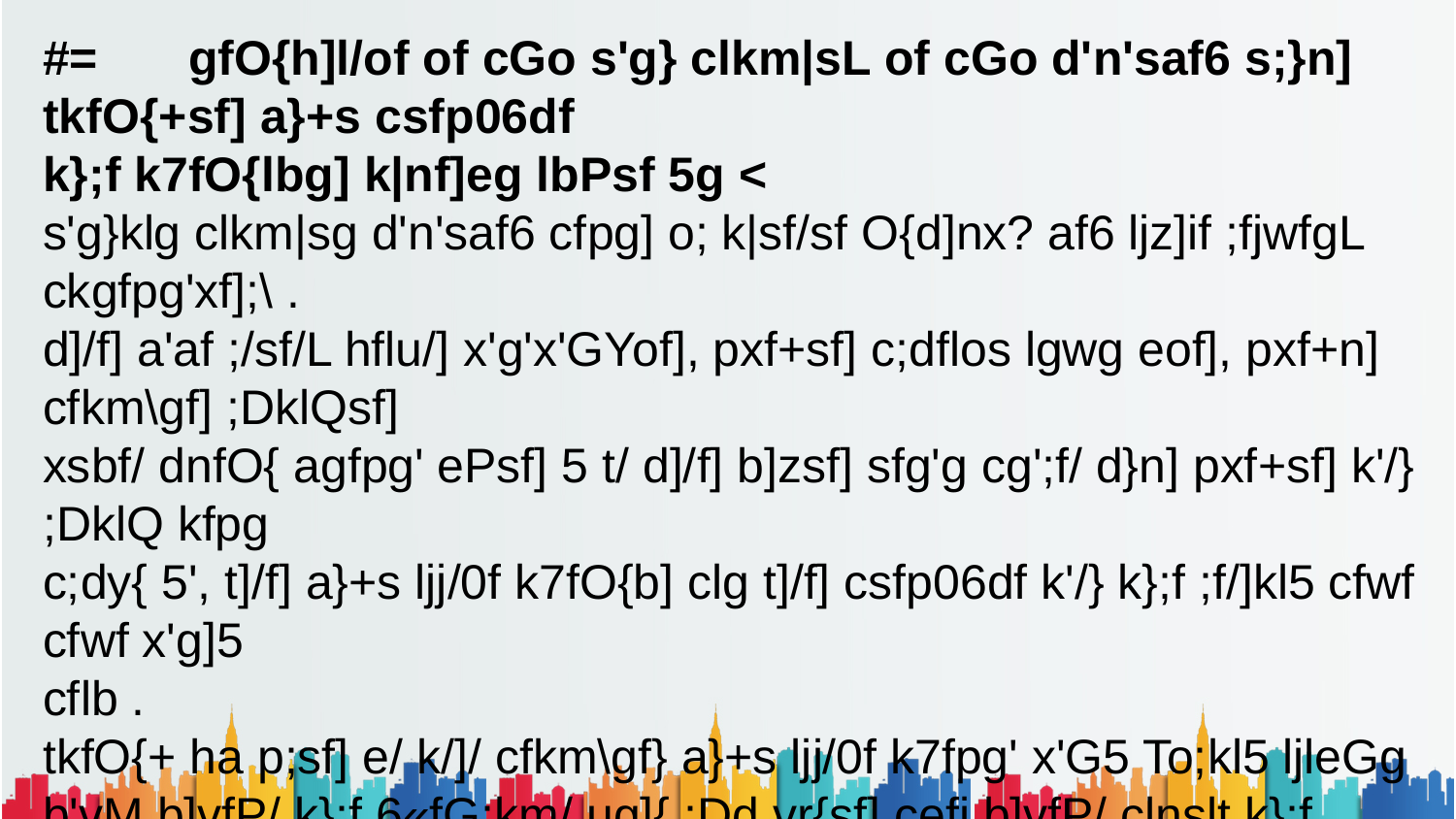

#=	gfO{h]l/of of cGo s'g} clkm|sL of cGo d'n'saf6 s;}n] tkfO{+sf] a}+s csfp06df
k};f k7fO{lbg] k|nf]eg lbPsf 5g <
s'g}klg clkm|sg d'n'saf6 cfpg] o; k|sf/sf O{d]nx? af6 ljz]if ;fjwfgL ckgfpg'xf];\ .
d]/f] a'af ;/sf/L hflu/] x'g'x'GYof], pxf+sf] c;dflos lgwg eof], pxf+n] cfkm\gf] ;DklQsf]
xsbf/ dnfO{ agfpg' ePsf] 5 t/ d]/f] b]zsf] sfg'g cg';f/ d}n] pxf+sf] k'/} ;DklQ kfpg
c;dy{ 5', t]/f] a}+s ljj/0f k7fO{b] clg t]/f] csfp06df k'/} k};f ;f/]kl5 cfwf cfwf x'g]5
cflb .
tkfO{+ ha p;sf] e/ k/]/ cfkm\gf} a}+s ljj/0f k7fpg' x'G5 To;kl5 ljleGg b'vM b]vfP/ k};f 6«fG;km/ ug]{ ;Dd vr{sf] cefj b]vfP/ clnslt k};f k7fO{lbg' elg cfu|x ub{5g . To;kl5 k'gM csf]{ gf6s d~rg u/]/ km]/L tkfO{+sf] efjgf a'lem c? yk k};f dfUb5g / cGTodf tkfO{+nfO{ jf:t} g/flv nfktf x'G5g .
olb tkfO{+nfO{ o:tf k|sf/sf O{d]nx? k|fKt ePsf 5g eg] sbfkL hjfkm gkmsf{pg'xf];\ .